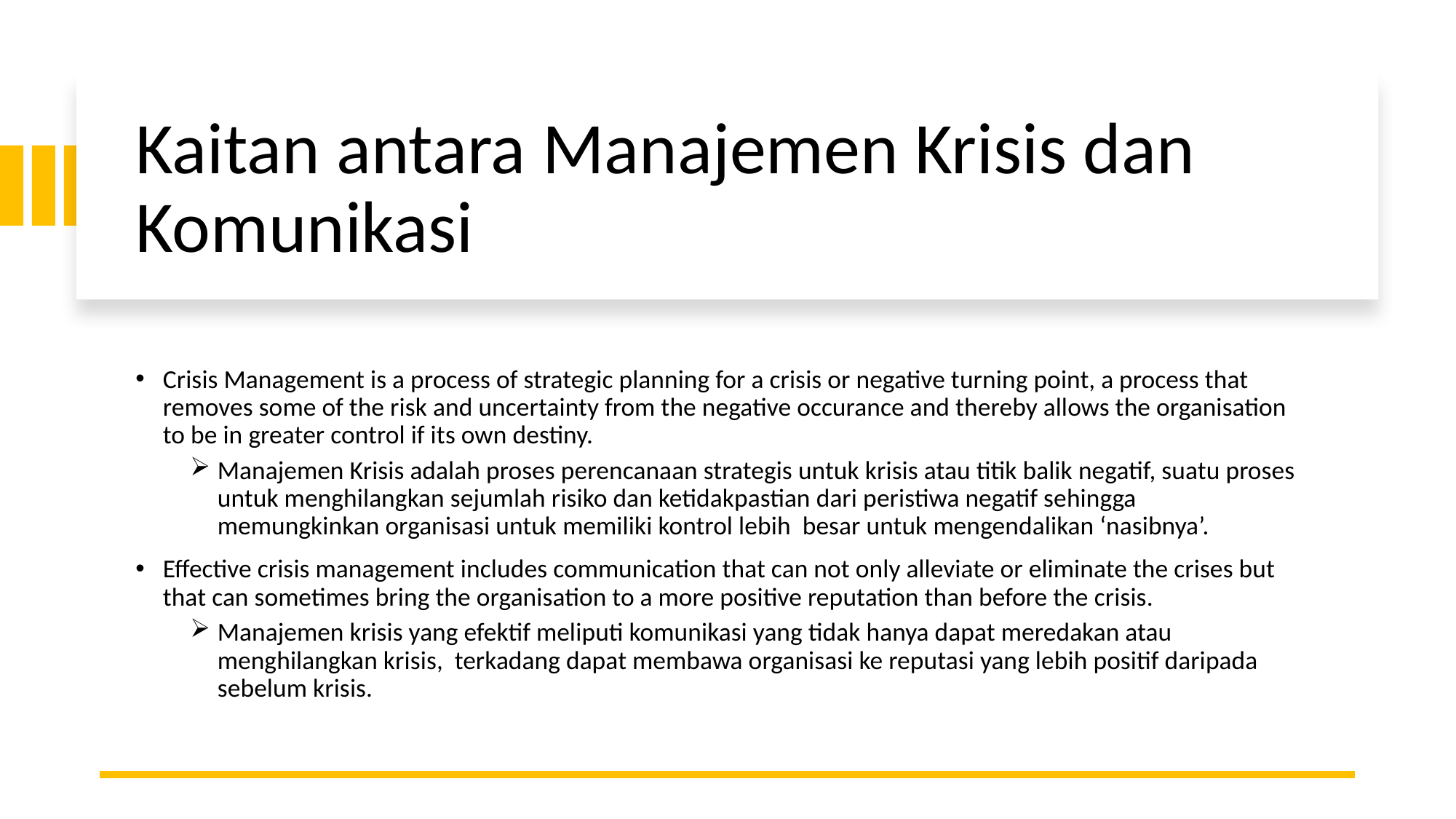

# Kaitan antara Manajemen Krisis dan Komunikasi

Crisis Management is a process of strategic planning for a crisis or negative turning point, a process that removes some of the risk and uncertainty from the negative occurance and thereby allows the organisation to be in greater control if its own destiny.
Manajemen Krisis adalah proses perencanaan strategis untuk krisis atau titik balik negatif, suatu proses untuk menghilangkan sejumlah risiko dan ketidakpastian dari peristiwa negatif sehingga memungkinkan organisasi untuk memiliki kontrol lebih  besar untuk mengendalikan ‘nasibnya’.
Effective crisis management includes communication that can not only alleviate or eliminate the crises but that can sometimes bring the organisation to a more positive reputation than before the crisis.
Manajemen krisis yang efektif meliputi komunikasi yang tidak hanya dapat meredakan atau menghilangkan krisis,  terkadang dapat membawa organisasi ke reputasi yang lebih positif daripada sebelum krisis.